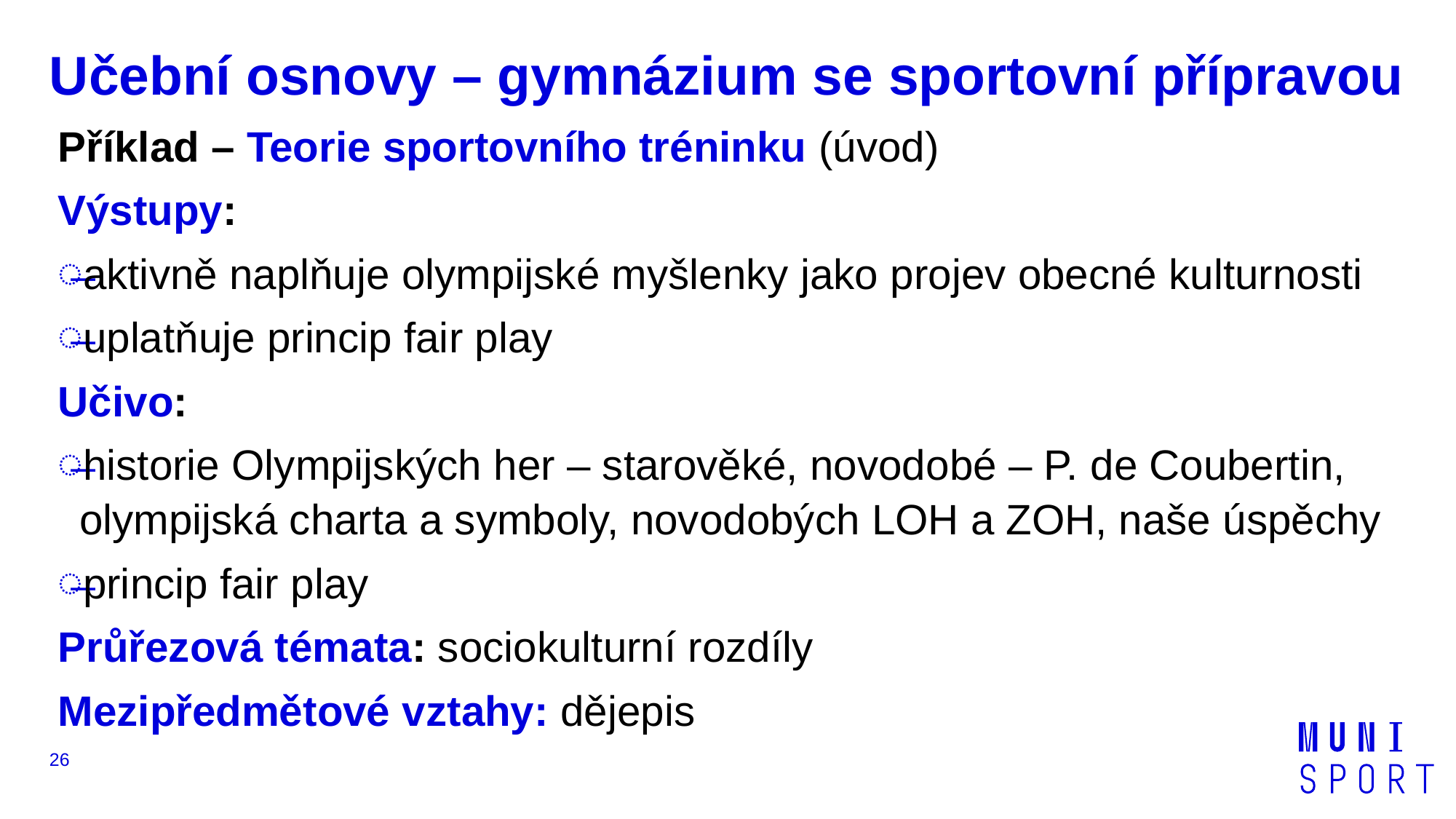

# Učební osnovy – gymnázium se sportovní přípravou
Příklad – Teorie sportovního tréninku (úvod)
Výstupy:
aktivně naplňuje olympijské myšlenky jako projev obecné kulturnosti
uplatňuje princip fair play
Učivo:
historie Olympijských her – starověké, novodobé – P. de Coubertin, olympijská charta a symboly, novodobých LOH a ZOH, naše úspěchy
princip fair play
Průřezová témata: sociokulturní rozdíly
Mezipředmětové vztahy: dějepis

26